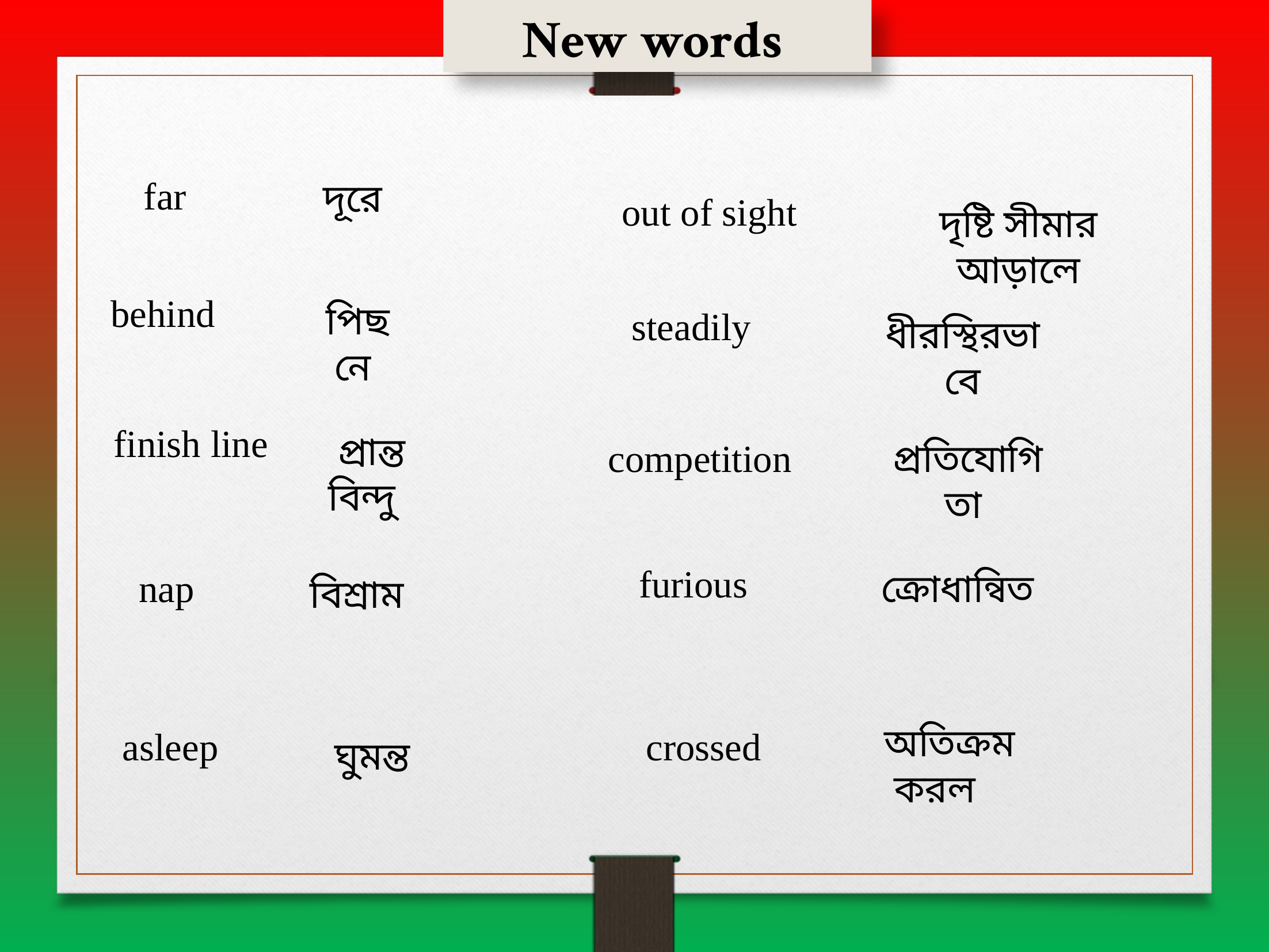

New words
far
দূরে
out of sight
দৃষ্টি সীমার আড়ালে
behind
পিছনে
steadily
ধীরস্থিরভাবে
finish line
প্রান্ত বিন্দু
competition
প্রতিযোগিতা
furious
 nap
ক্রোধান্বিত
বিশ্রাম
অতিক্রম করল
asleep
crossed
 ঘুমন্ত